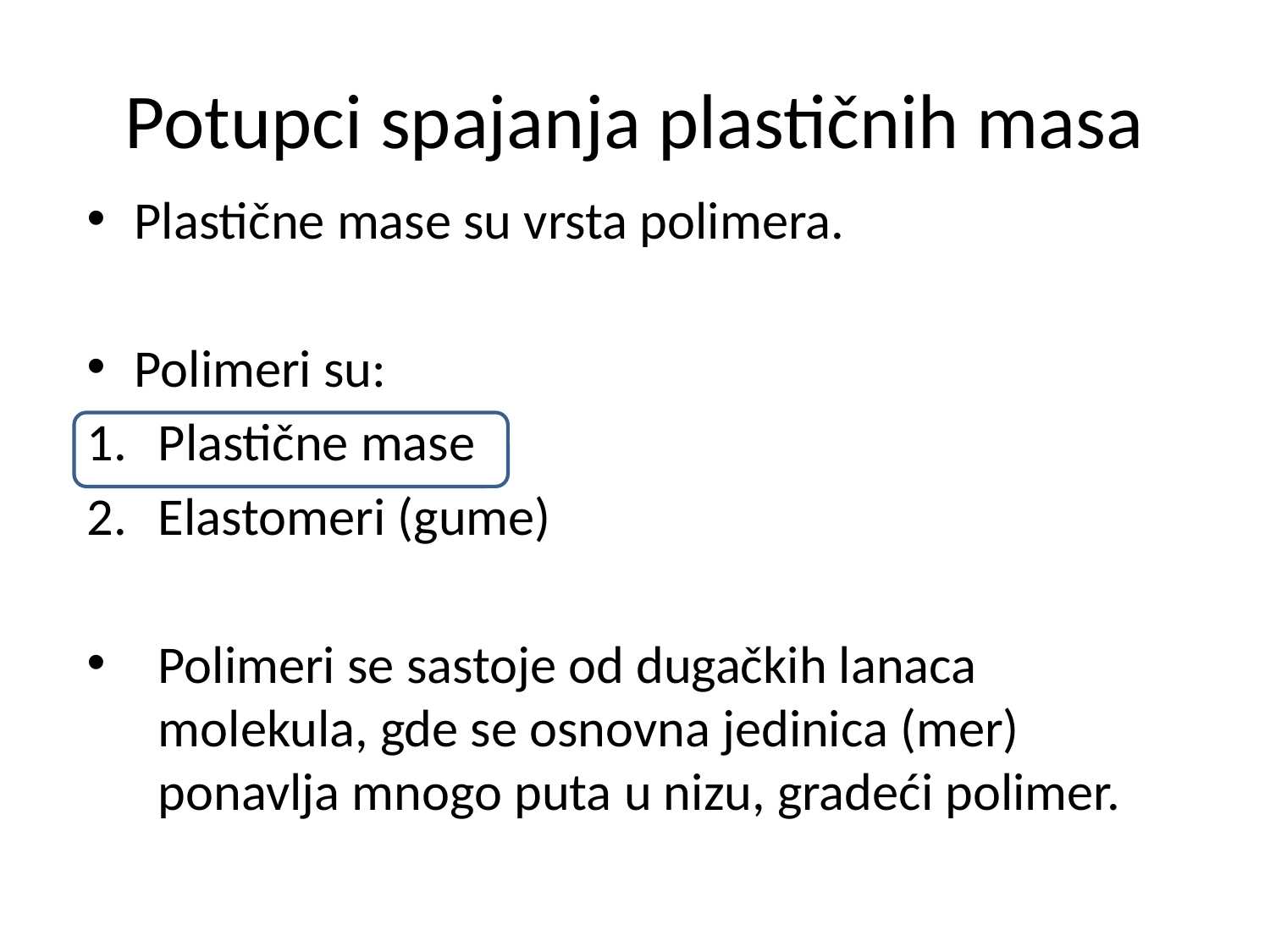

# Potupci spajanja plastičnih masa
Plastične mase su vrsta polimera.

Polimeri su:
Plastične mase
Elastomeri (gume)

Polimeri se sastoje od dugačkih lanaca molekula, gde se osnovna jedinica (mer) ponavlja mnogo puta u nizu, gradeći polimer.